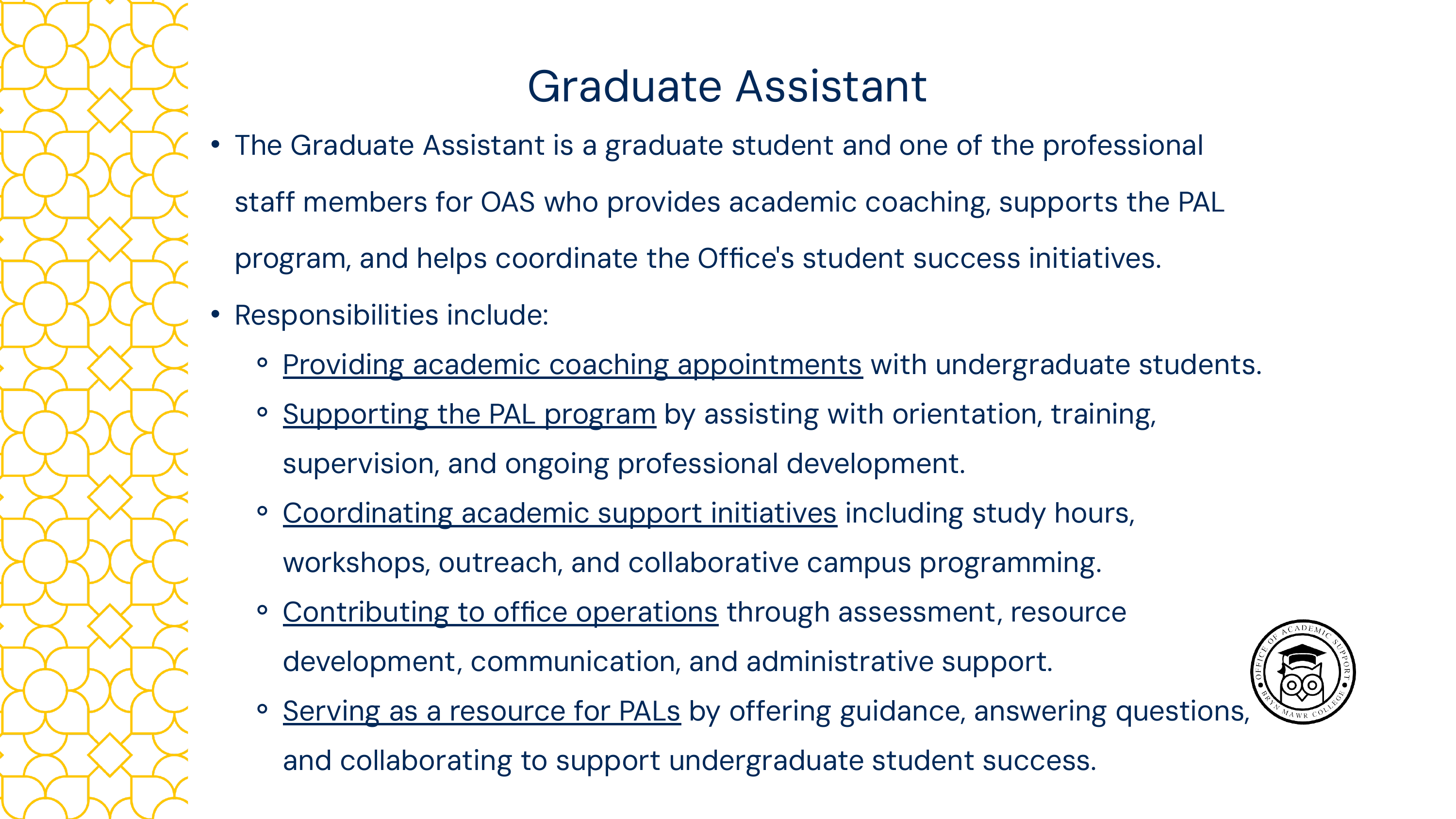

Graduate Assistant
The Graduate Assistant is a graduate student and one of the professional staff members for OAS who provides academic coaching, supports the PAL program, and helps coordinate the Office's student success initiatives.
Responsibilities include:
Providing academic coaching appointments with undergraduate students.
Supporting the PAL program by assisting with orientation, training, supervision, and ongoing professional development.
Coordinating academic support initiatives including study hours, workshops, outreach, and collaborative campus programming.
Contributing to office operations through assessment, resource development, communication, and administrative support.
Serving as a resource for PALs by offering guidance, answering questions, and collaborating to support undergraduate student success.